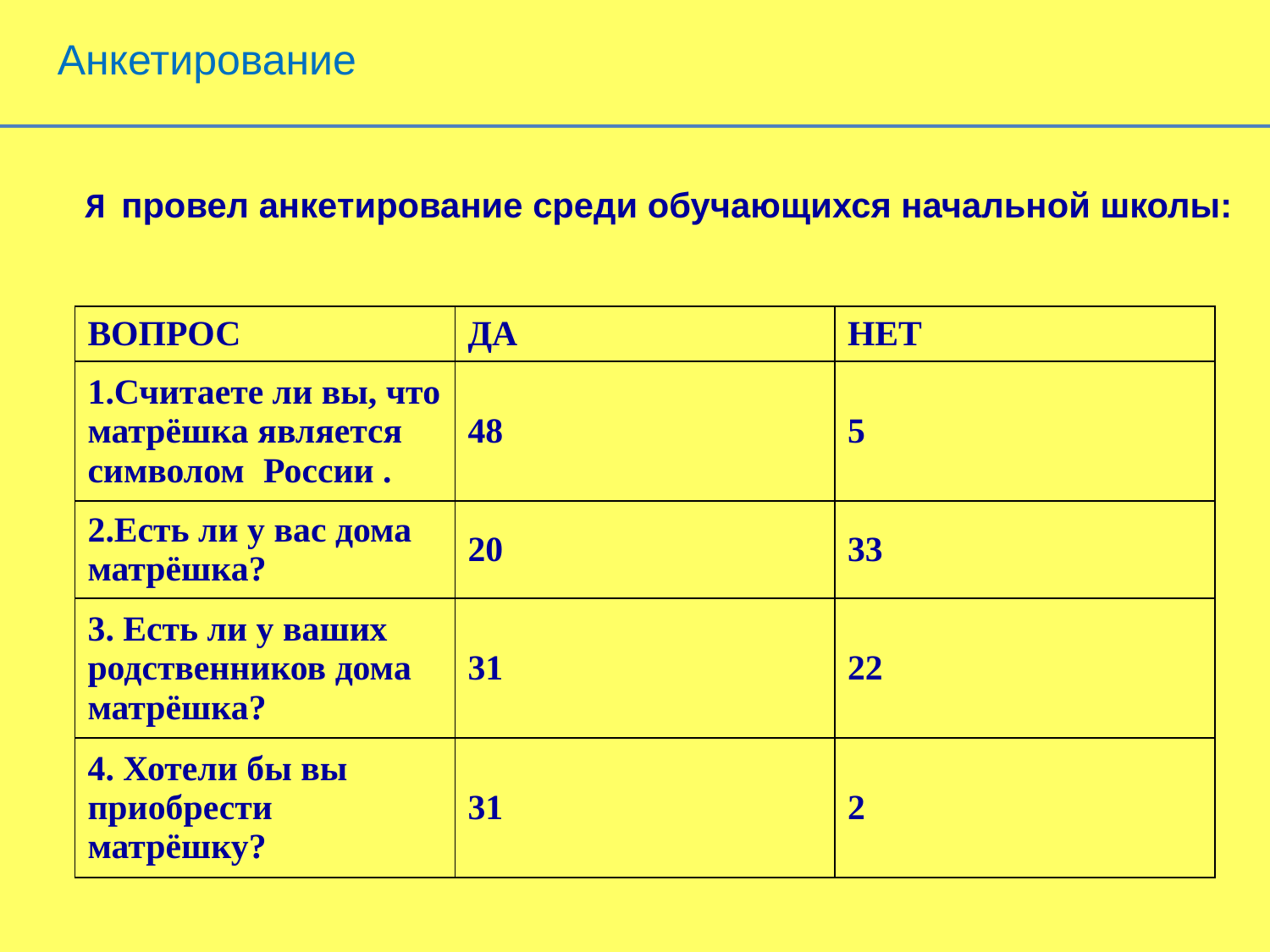

Анкетирование
     Я  провел анкетирование среди обучающихся начальной школы:
| ВОПРОС | ДА | НЕТ |
| --- | --- | --- |
| 1.Считаете ли вы, что матрёшка является символом  России . | 48 | 5 |
| 2.Есть ли у вас дома матрёшка? | 20 | 33 |
| 3. Есть ли у ваших родственников дома   матрёшка? | 31 | 22 |
| 4. Хотели бы вы приобрести матрёшку? | 31 | 2 |